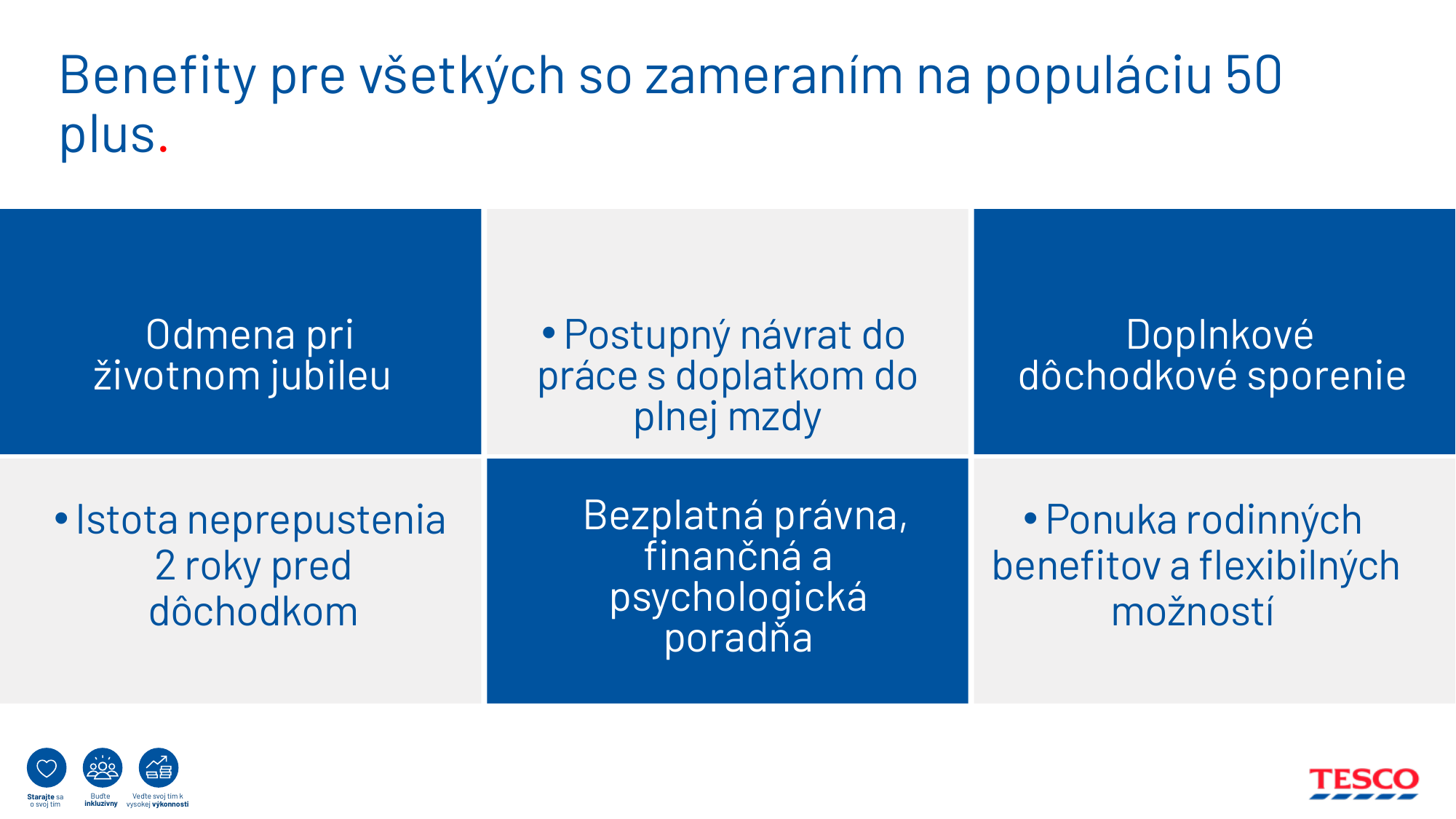

# Benefity pre všetkých so zameraním na populáciu 50 plus.

Odmena pri životnom jubileu

Postupný návrat do práce s doplatkom do plnej mzdy

Doplnkové dôchodkové sporenie
Istota neprepustenia 2 roky pred dôchodkom
Bezplatná právna, finančná a psychologická poradňa
Ponuka rodinných benefitov a flexibilných možností